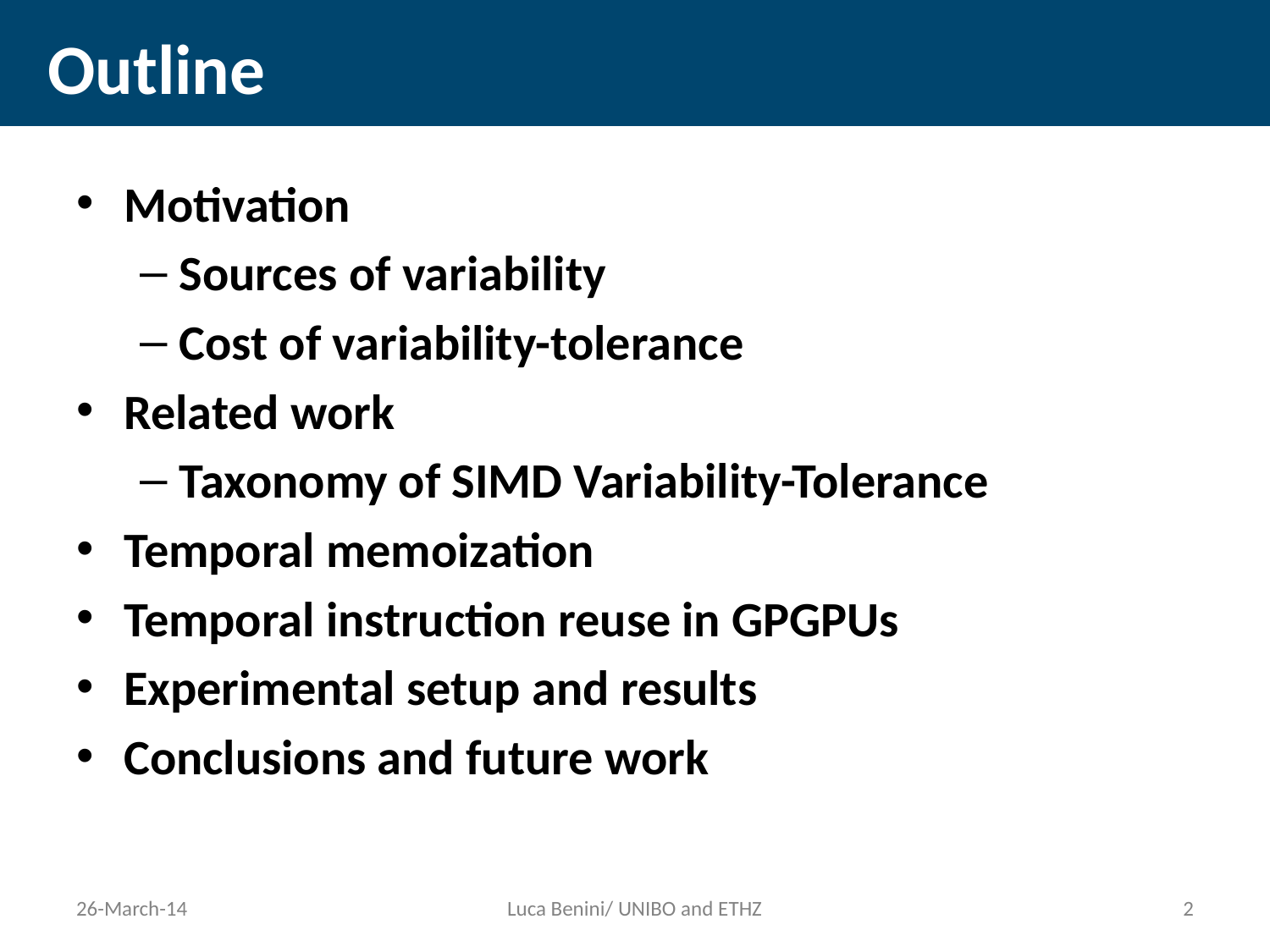

# Outline
Motivation
Sources of variability
Cost of variability-tolerance
Related work
Taxonomy of SIMD Variability-Tolerance
Temporal memoization
Temporal instruction reuse in GPGPUs
Experimental setup and results
Conclusions and future work

26-March-14
Luca Benini/ UNIBO and ETHZ
2